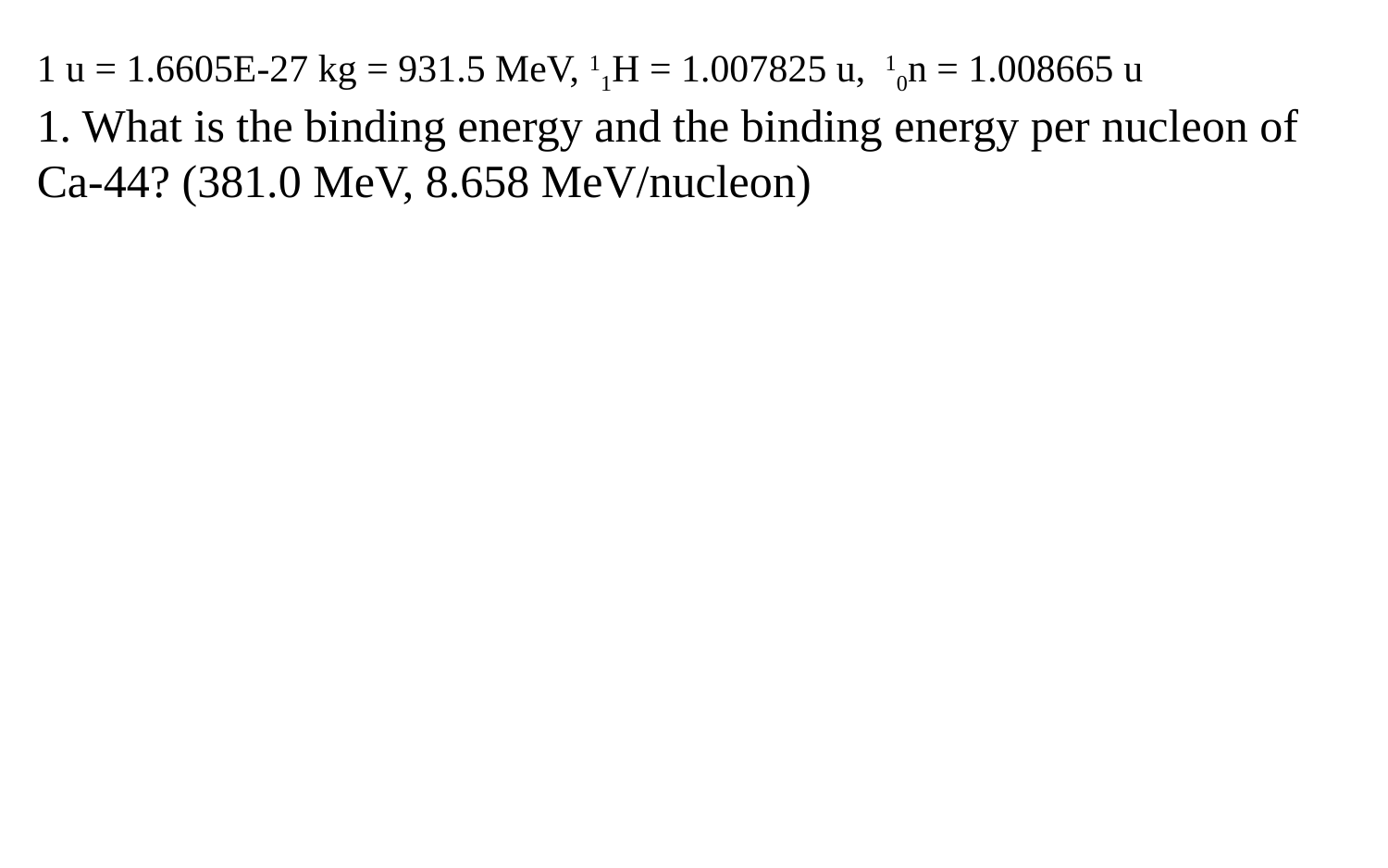

1 u = 1.6605E-27 kg = 931.5 MeV, 11H = 1.007825 u,  10n = 1.008665 u
1. What is the binding energy and the binding energy per nucleon of Ca-44? (381.0 MeV, 8.658 MeV/nucleon)